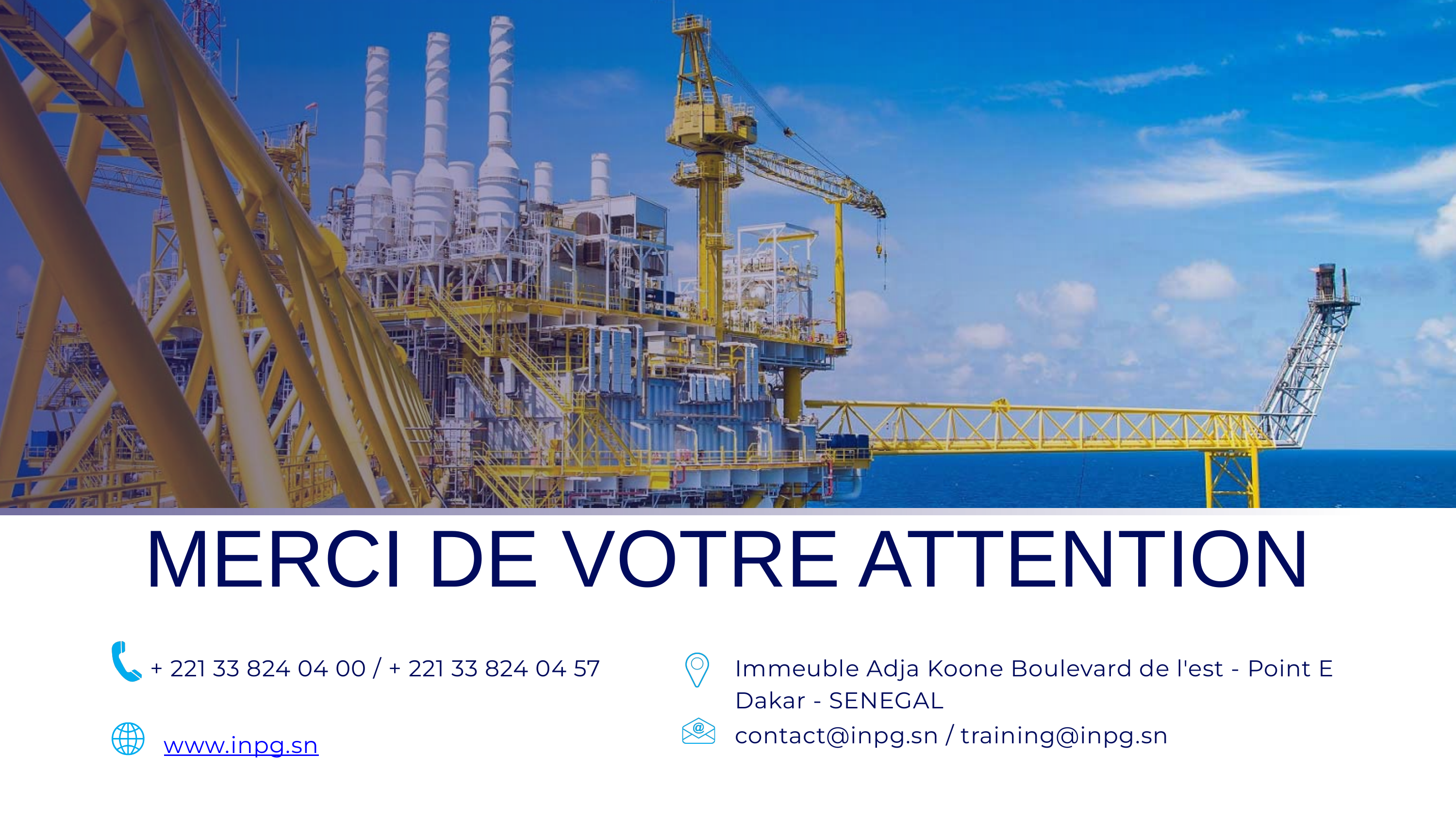

MERCI DE VOTRE ATTENTION

+ 221 33 824 04 00 / + 221 33 824 04 57
Immeuble Adja Koone Boulevard de l'est - Point E Dakar - SENEGAL

contact@inpg.sn / training@inpg.sn

www.inpg.sn